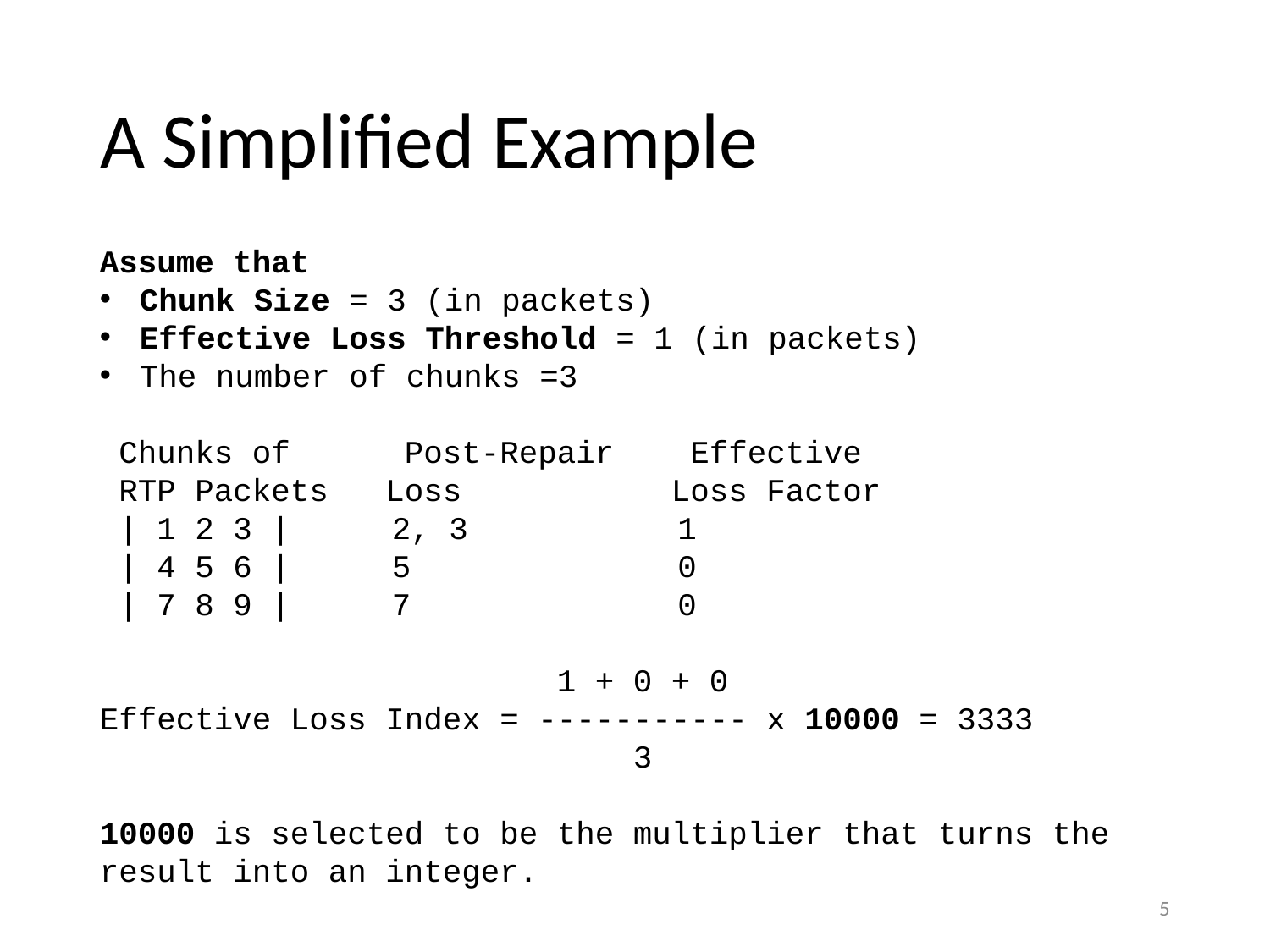

# A Simplified Example
Assume that
Chunk Size = 3 (in packets)
Effective Loss Threshold = 1 (in packets)
The number of chunks =3

 Chunks of      Post-Repair    Effective
 RTP Packets   Loss           Loss Factor
 | 1 2 3 |   	  2, 3           1
 | 4 5 6 |   	  5              0
 | 7 8 9 |   	  7              0

                        1 + 0 + 0
Effective Loss Index = ----------- x 10000 = 3333
                            3

10000 is selected to be the multiplier that turns the result into an integer.
5